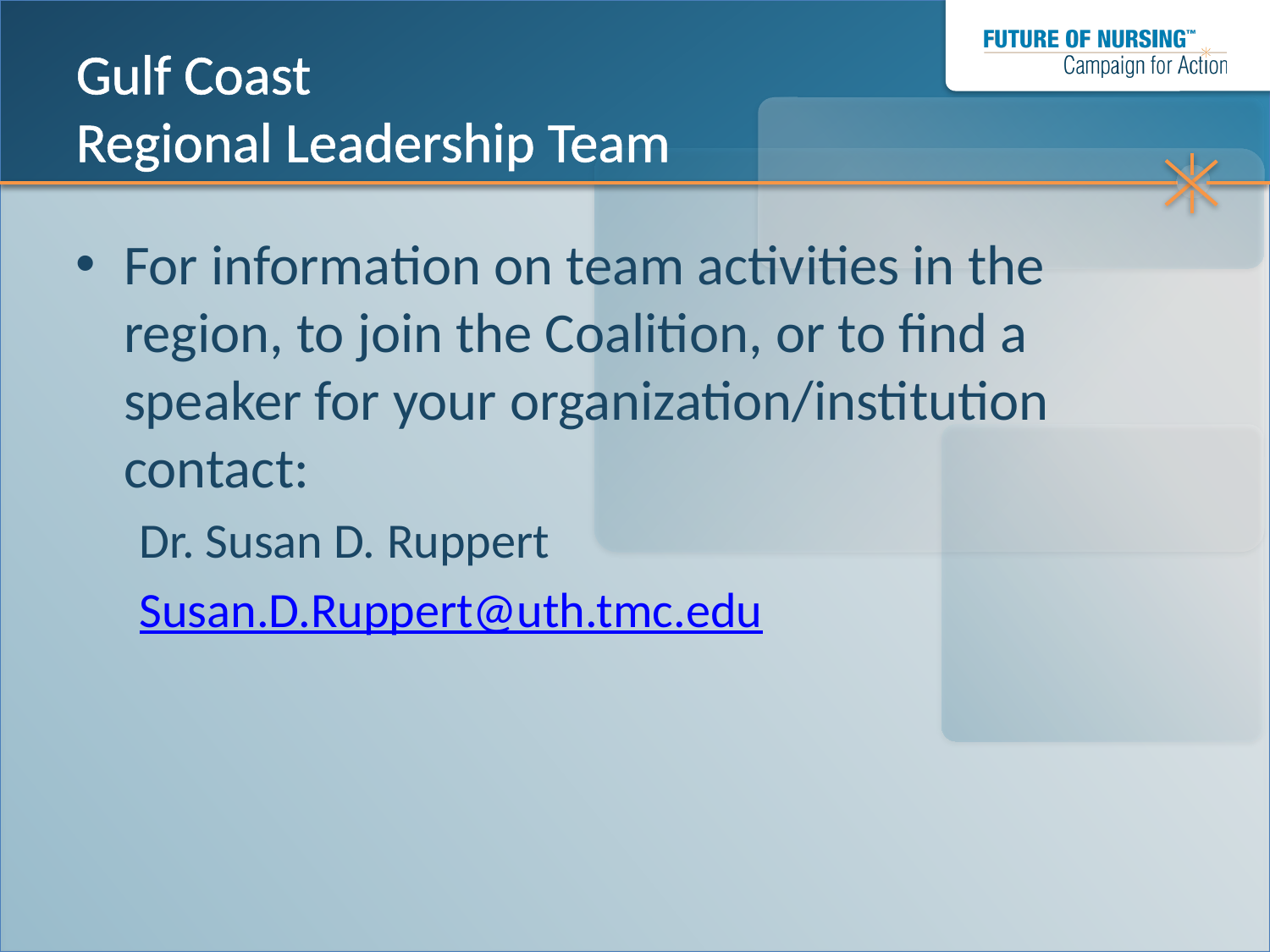

# Gulf Coast Regional Leadership Team
For information on team activities in the region, to join the Coalition, or to find a speaker for your organization/institution contact:
Dr. Susan D. Ruppert
Susan.D.Ruppert@uth.tmc.edu